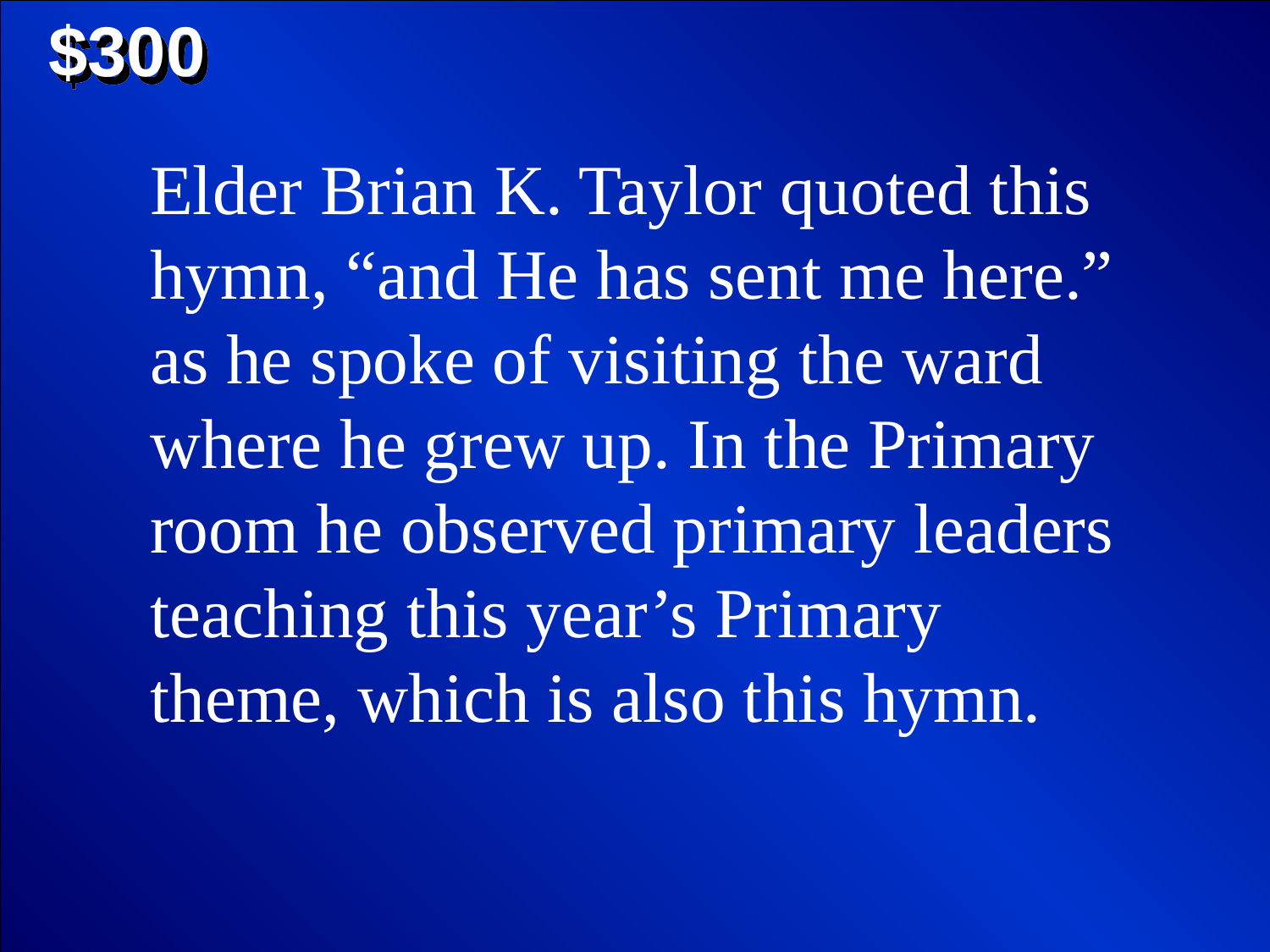

$300
Elder Brian K. Taylor quoted this hymn, “and He has sent me here.” as he spoke of visiting the ward where he grew up. In the Primary room he observed primary leaders teaching this year’s Primary theme, which is also this hymn.